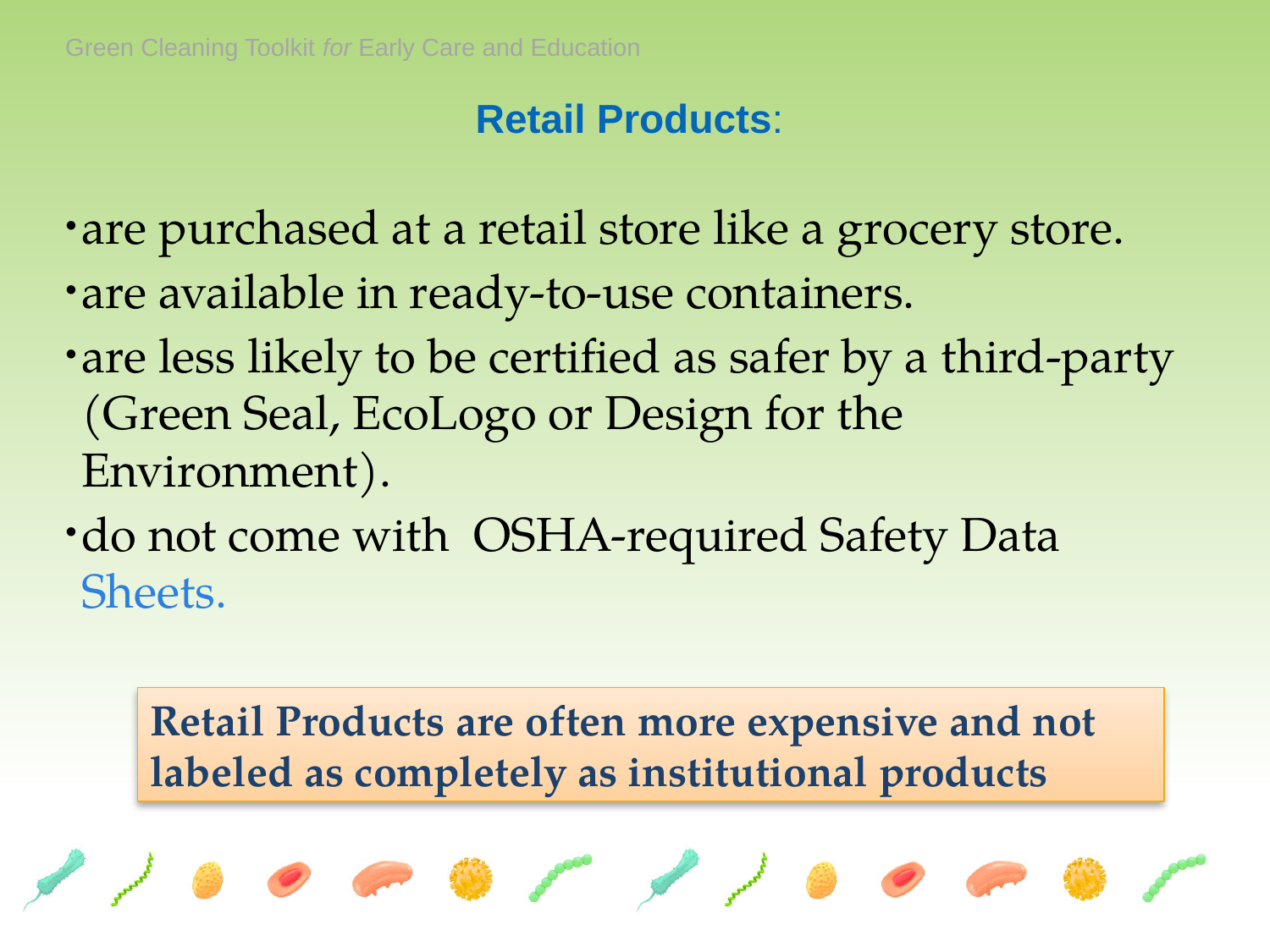

# Retail Products:
are purchased at a retail store like a grocery store.
are available in ready-to-use containers.
are less likely to be certified as safer by a third-party (Green Seal, EcoLogo or Design for the Environment).
do not come with  OSHA-required Safety Data Sheets.

Retail Products are often more expensive and not labeled as completely as institutional products